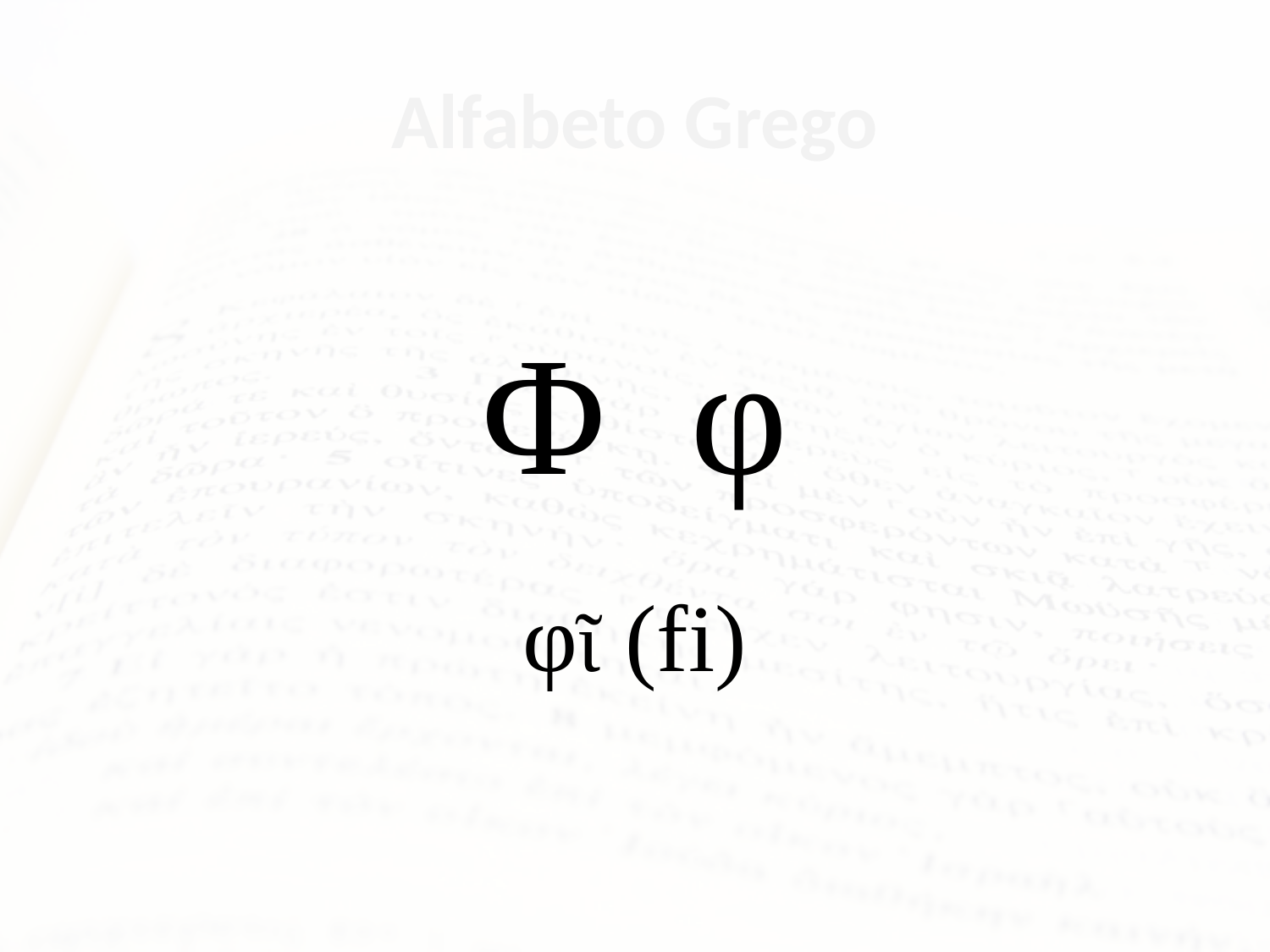

# Alfabeto Grego

Φ  φ

φῖ (fi)